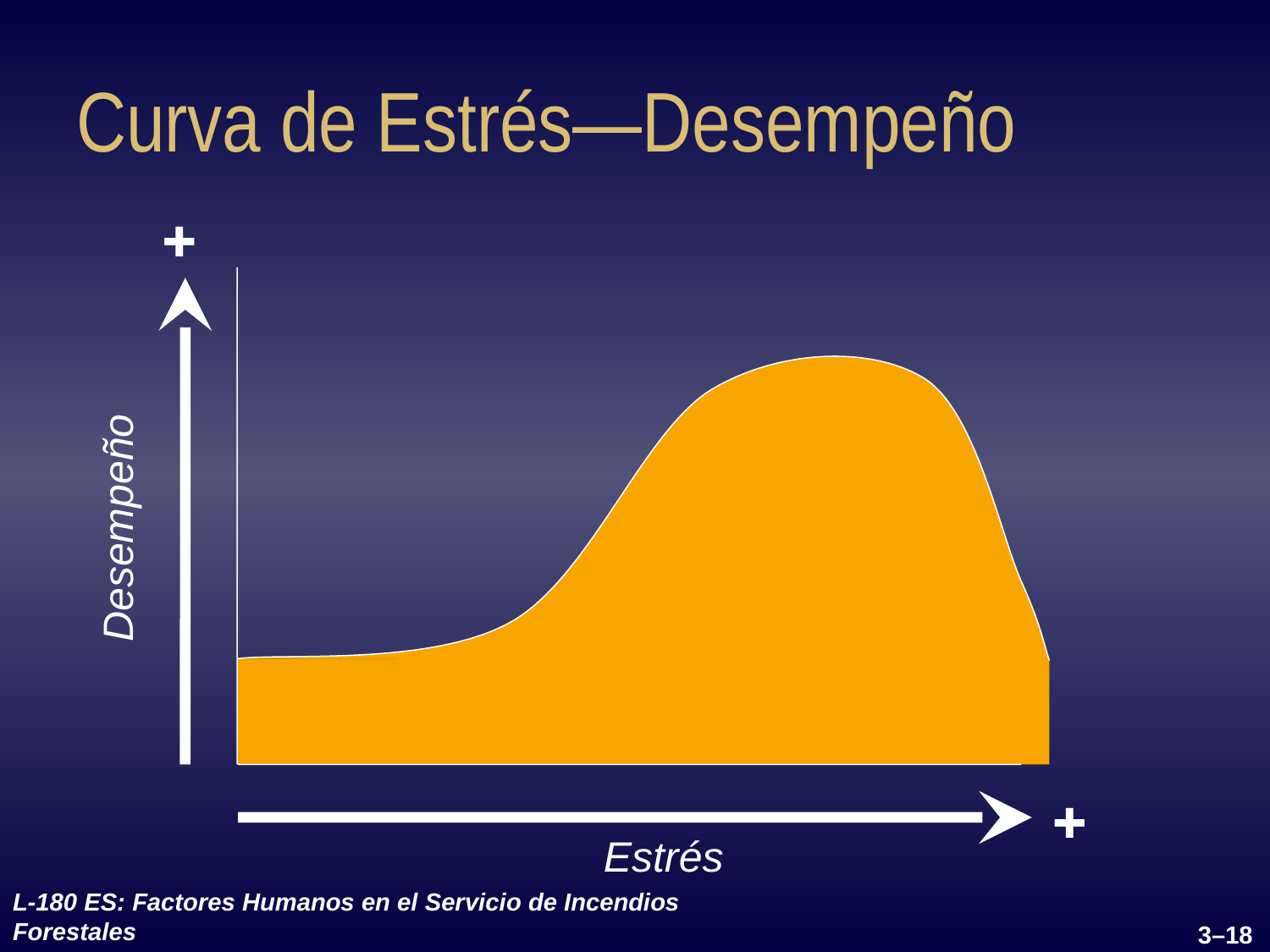

# Curva de Estrés—Desempeño
+

Desempeño

+

Estrés
L-180 ES: Factores Humanos en el Servicio de Incendios Forestales